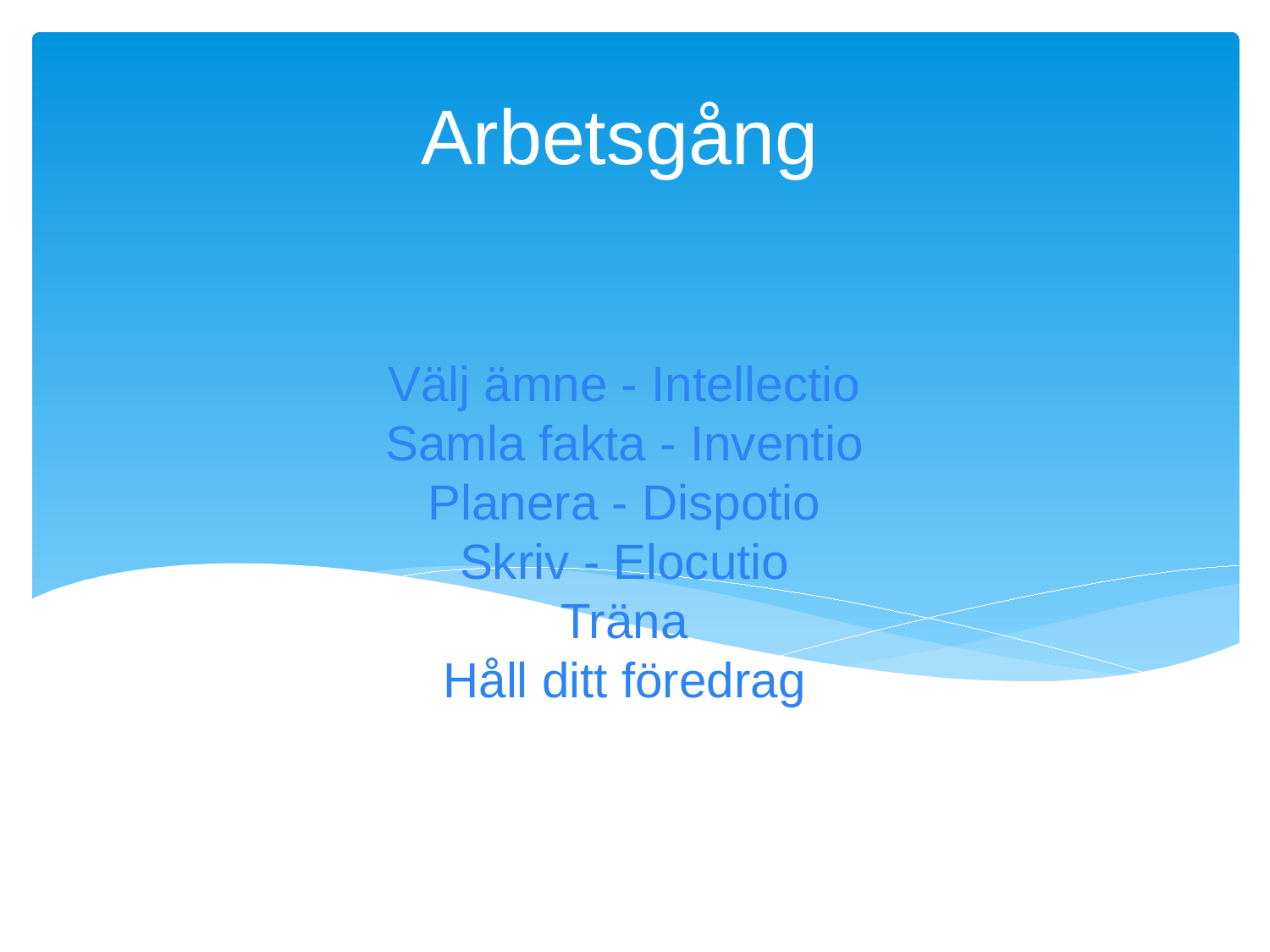

Arbetsgång
# Välj ämne - Intellectio Samla fakta - Inventio Planera - Dispotio Skriv - Elocutio Träna Håll ditt föredrag